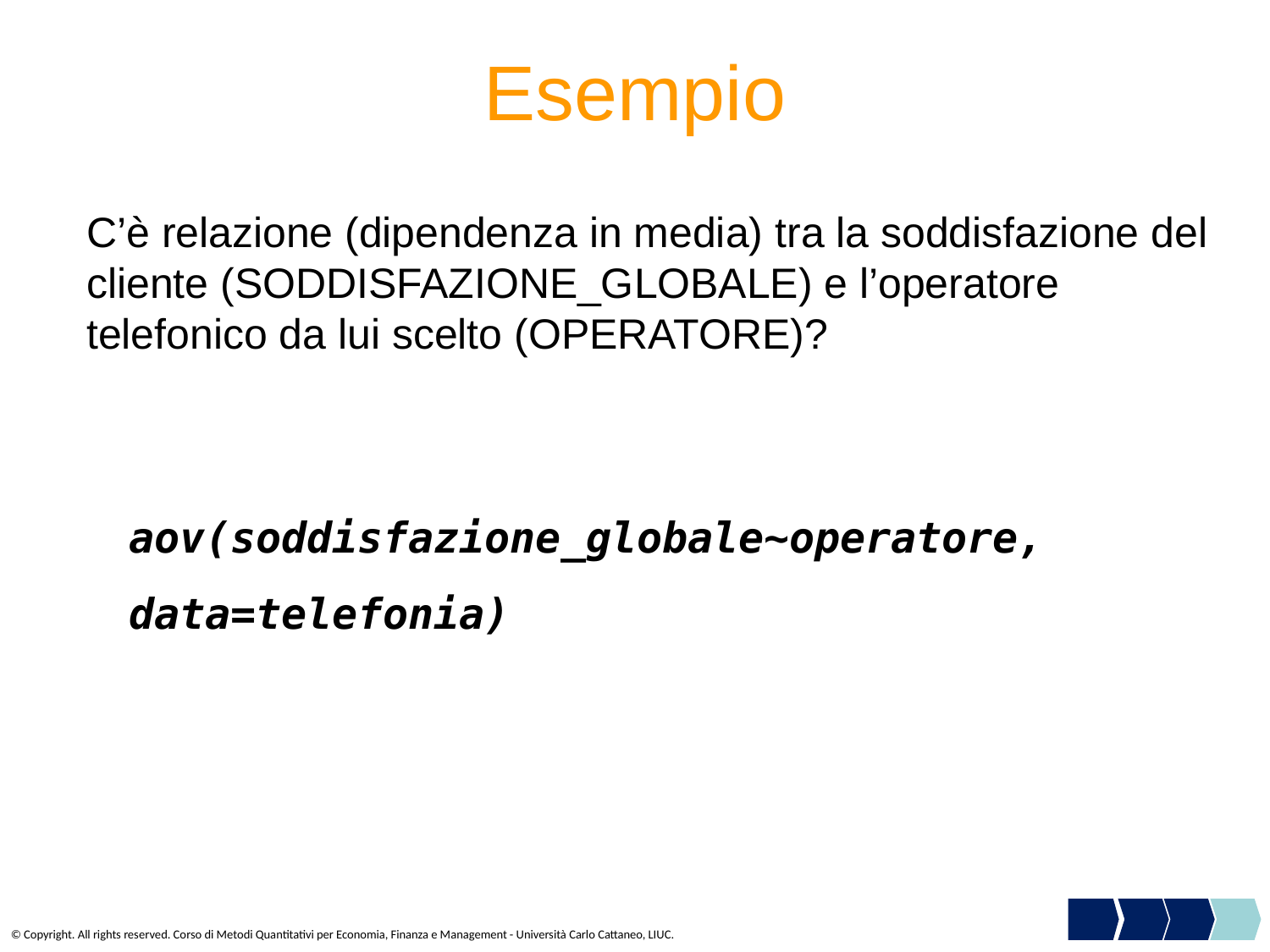

# Esempio
C’è relazione (dipendenza in media) tra la soddisfazione del cliente (SODDISFAZIONE_GLOBALE) e l’operatore telefonico da lui scelto (OPERATORE)?
aov(soddisfazione_globale~operatore,  	 data=telefonia)

© Copyright. All rights reserved. Corso di Metodi Quantitativi per Economia, Finanza e Management - Università Carlo Cattaneo, LIUC.